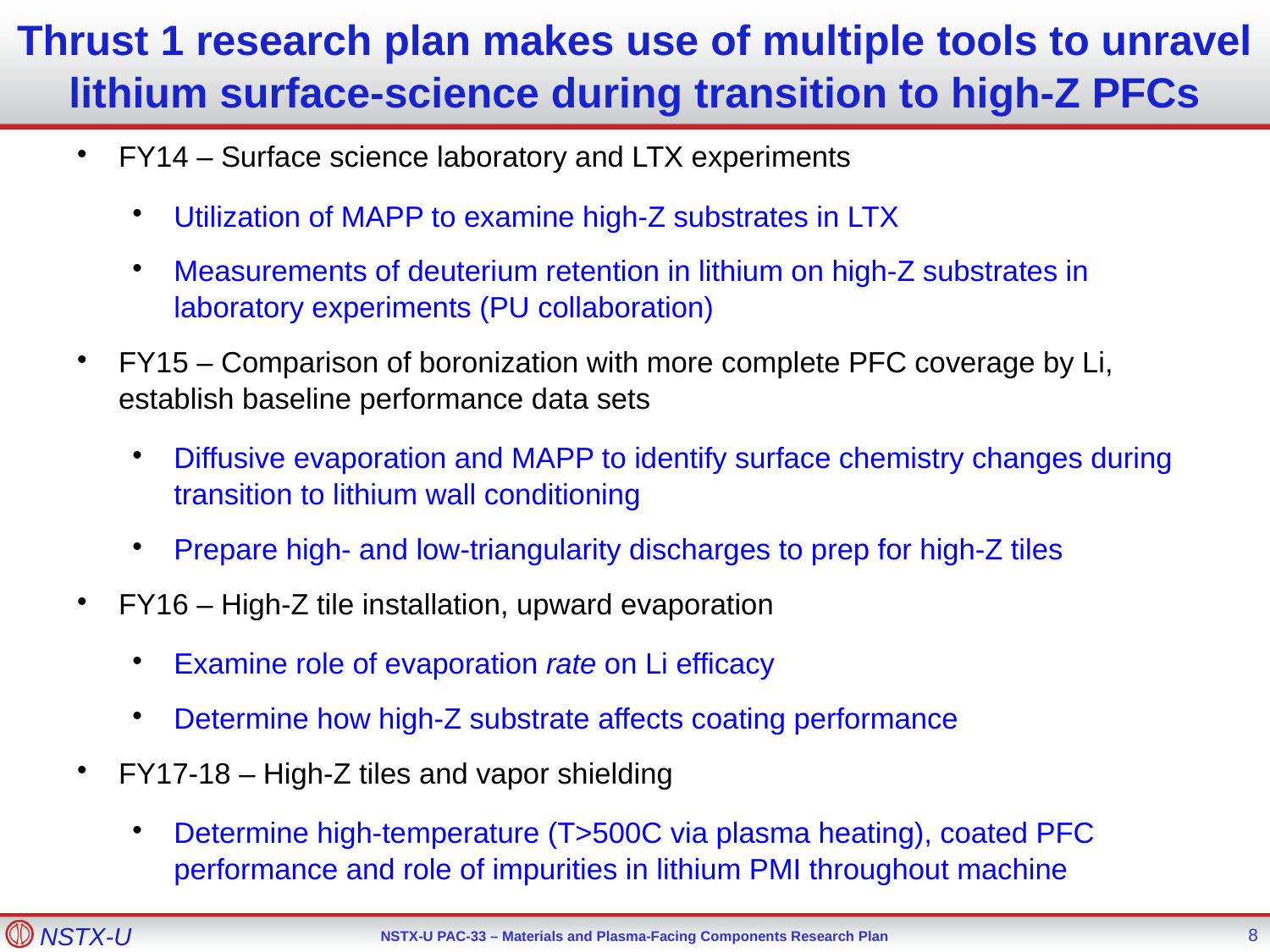

Thrust 1 research plan makes use of multiple tools to unravel lithium surface-science during transition to high-Z PFCs
FY14 – Surface science laboratory and LTX experiments
Utilization of MAPP to examine high-Z substrates in LTX
Measurements of deuterium retention in lithium on high-Z substrates in laboratory experiments (PU collaboration)
FY15 – Comparison of boronization with more complete PFC coverage by Li, establish baseline performance data sets
Diffusive evaporation and MAPP to identify surface chemistry changes during transition to lithium wall conditioning
Prepare high- and low-triangularity discharges to prep for high-Z tiles
FY16 – High-Z tile installation, upward evaporation
Examine role of evaporation rate on Li efficacy
Determine how high-Z substrate affects coating performance
FY17-18 – High-Z tiles and vapor shielding
Determine high-temperature (T>500C via plasma heating), coated PFC  performance and role of impurities in lithium PMI throughout machine
8